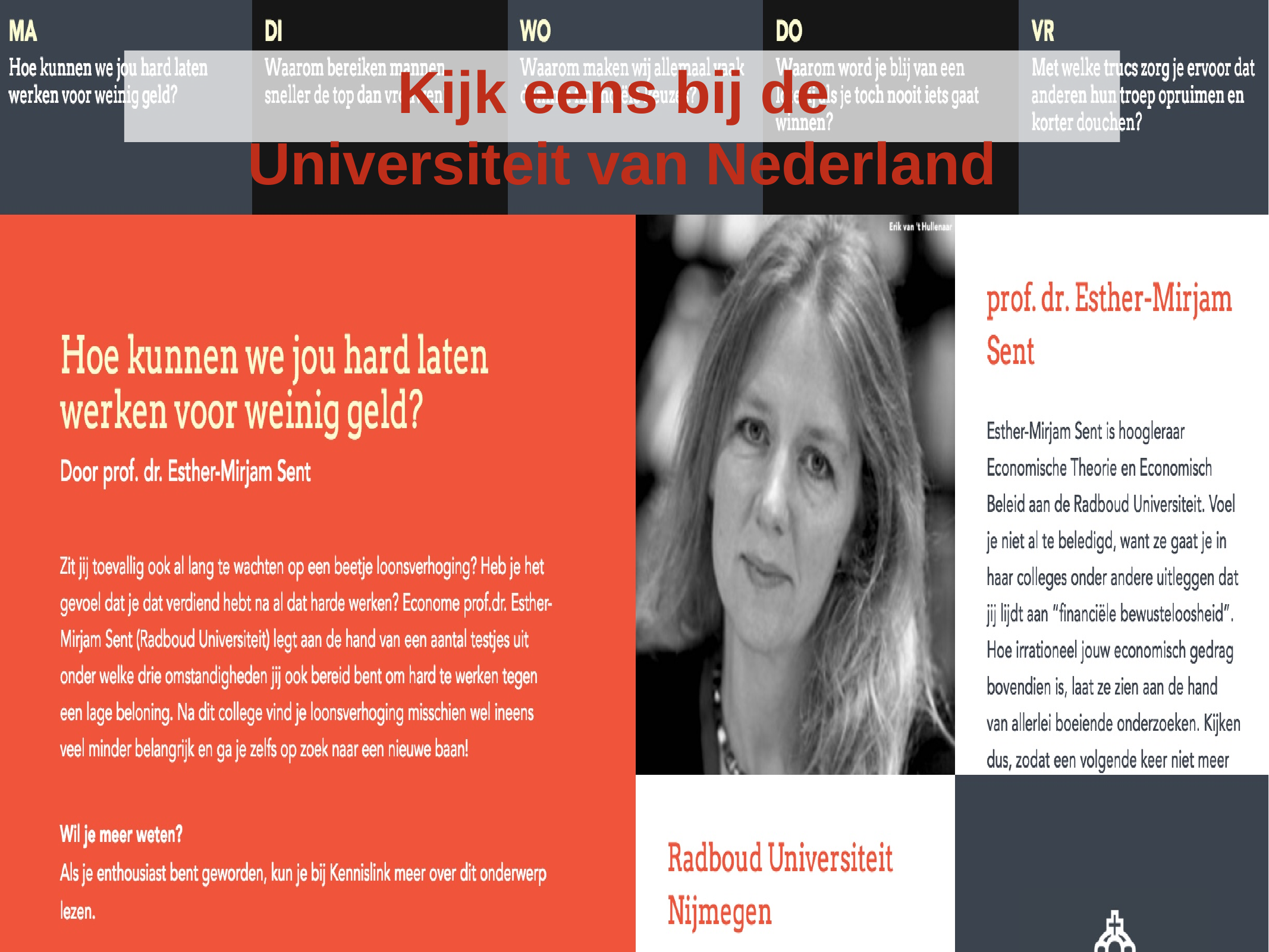

# Kijk eens bij de Universiteit van Nederland